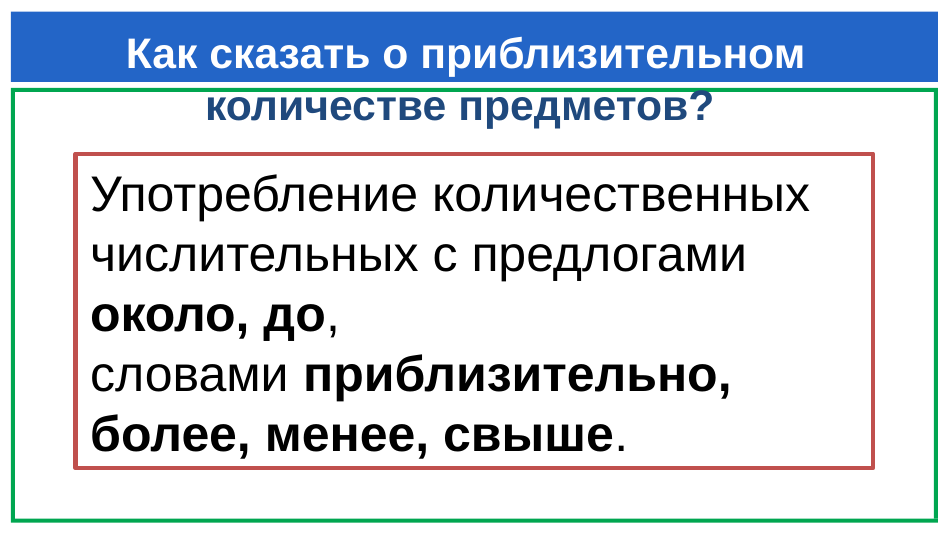

# Как сказать о приблизительном количестве предметов?
Употребление количественных числительных с предлогами около, до,
словами приблизительно, более, менее, свыше.